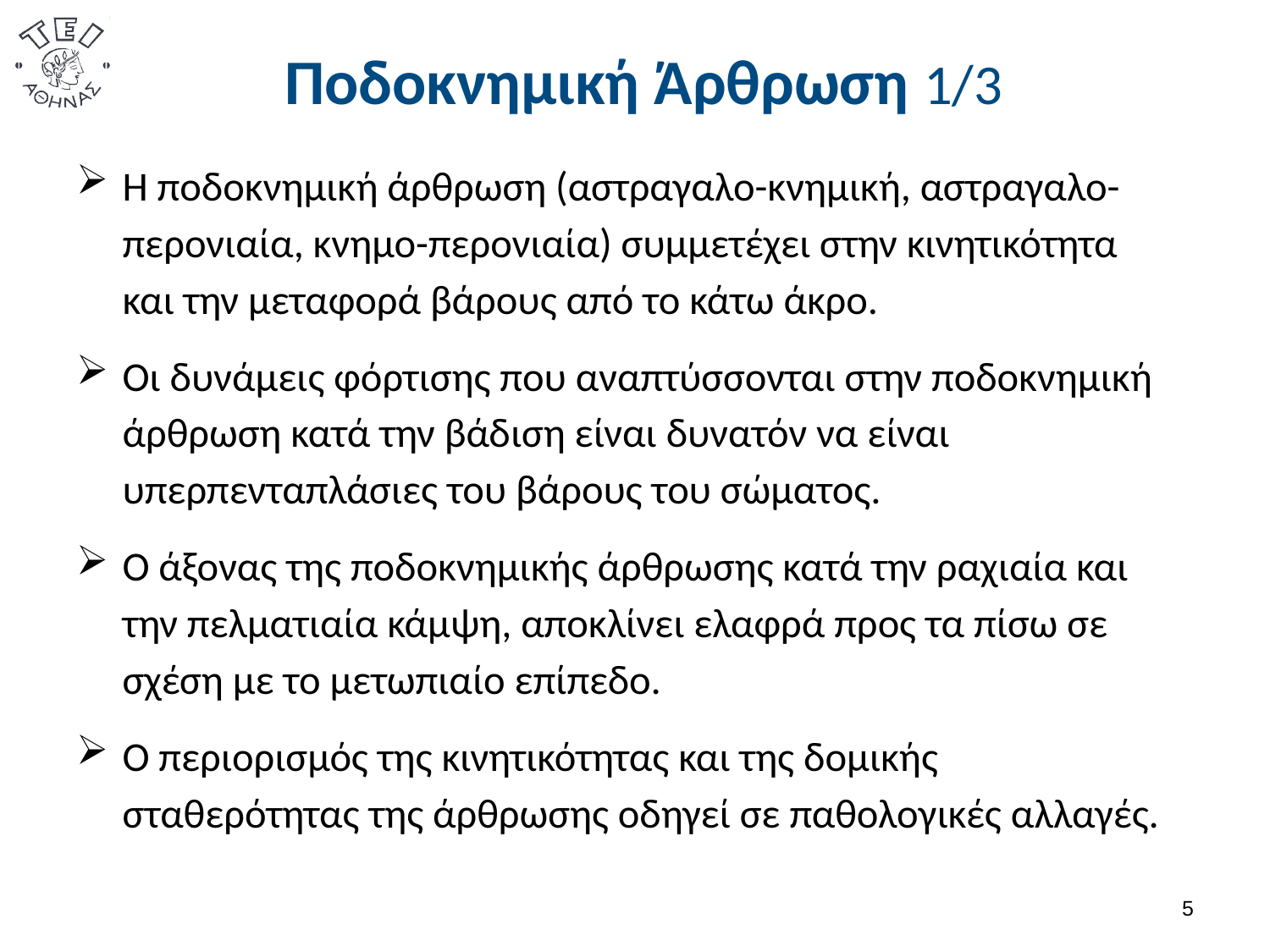

# Ποδοκνημική Άρθρωση 1/3
Η ποδοκνημική άρθρωση (αστραγαλο-κνημική, αστραγαλο-περονιαία, κνημο-περονιαία) συμμετέχει στην κινητικότητα και την μεταφορά βάρους από το κάτω άκρο.
Οι δυνάμεις φόρτισης που αναπτύσσονται στην ποδοκνημική άρθρωση κατά την βάδιση είναι δυνατόν να είναι υπερπενταπλάσιες του βάρους του σώματος.
Ο άξονας της ποδοκνημικής άρθρωσης κατά την ραχιαία και την πελματιαία κάμψη, αποκλίνει ελαφρά προς τα πίσω σε σχέση με το μετωπιαίο επίπεδο.
Ο περιορισμός της κινητικότητας και της δομικής σταθερότητας της άρθρωσης οδηγεί σε παθολογικές αλλαγές.
5